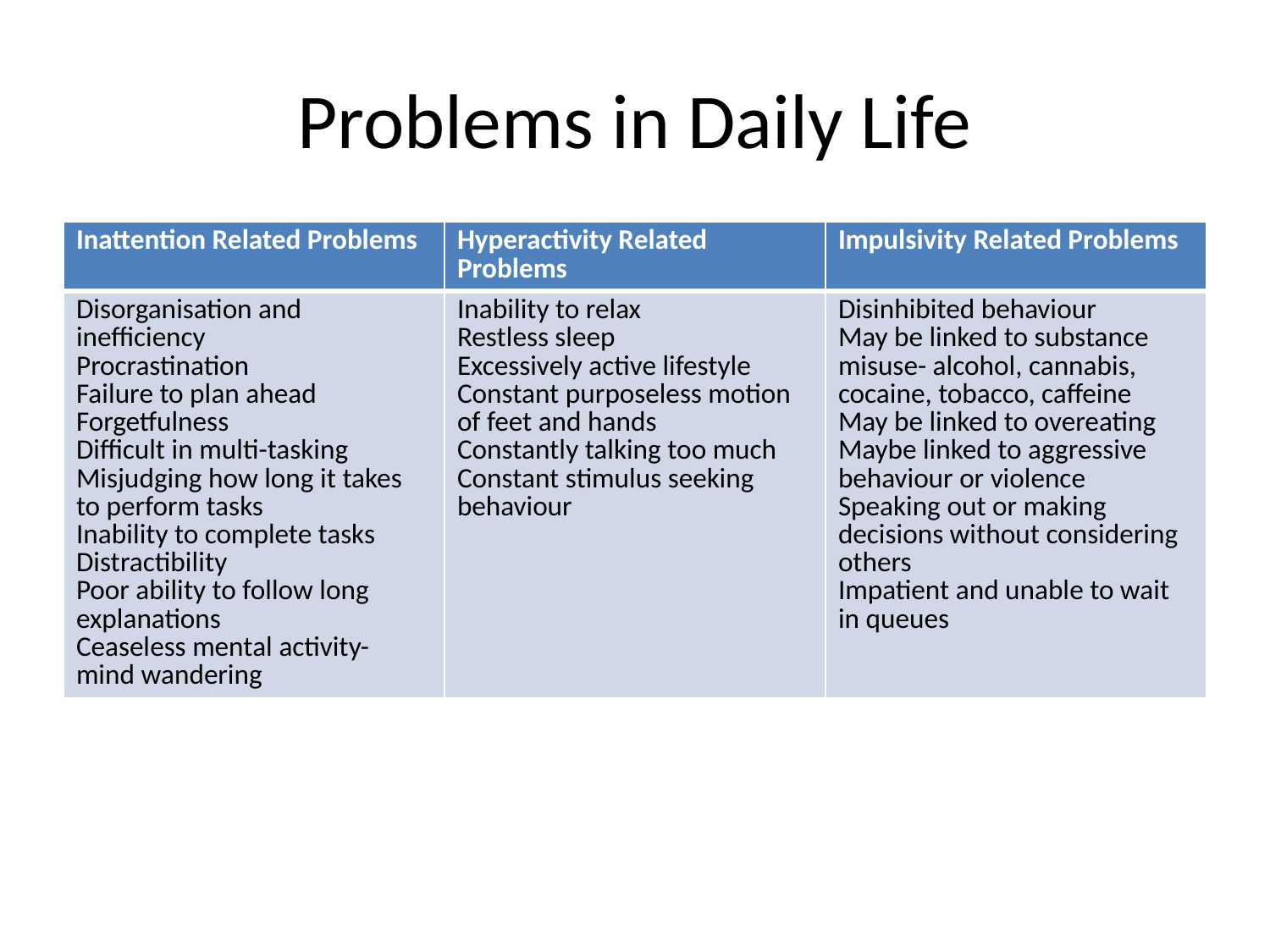

# Problems in Daily Life
| Inattention Related Problems | Hyperactivity Related Problems | Impulsivity Related Problems |
| --- | --- | --- |
| Disorganisation and inefficiency Procrastination Failure to plan ahead Forgetfulness Difficult in multi-tasking Misjudging how long it takes to perform tasks Inability to complete tasks Distractibility Poor ability to follow long explanations Ceaseless mental activity- mind wandering | Inability to relax Restless sleep Excessively active lifestyle Constant purposeless motion of feet and hands Constantly talking too much Constant stimulus seeking behaviour | Disinhibited behaviour May be linked to substance misuse- alcohol, cannabis, cocaine, tobacco, caffeine May be linked to overeating Maybe linked to aggressive behaviour or violence Speaking out or making decisions without considering others Impatient and unable to wait in queues |